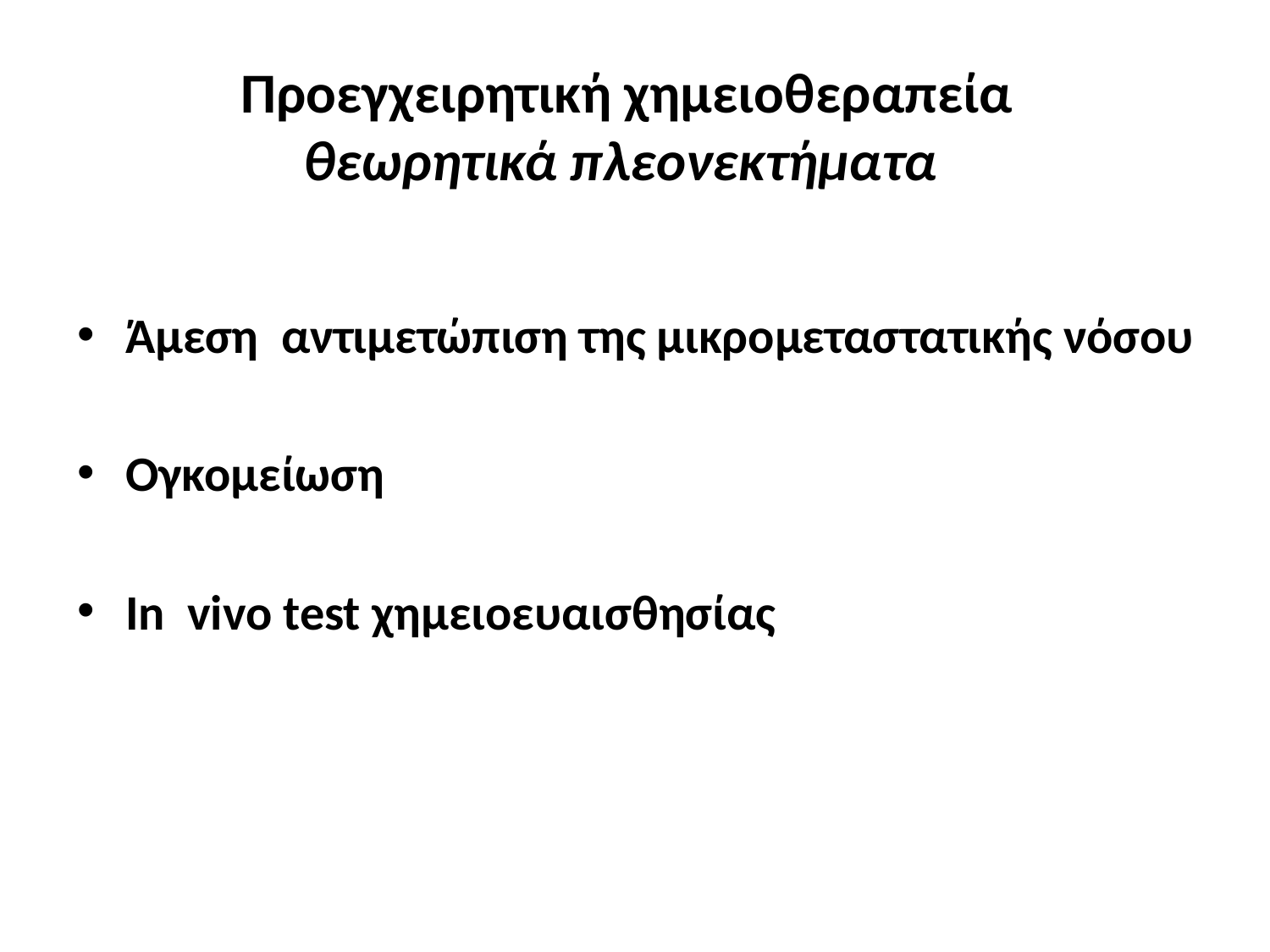

# Προεγχειρητική χημειοθεραπεία θεωρητικά πλεονεκτήματα
Άμεση  αντιμετώπιση της μικρομεταστατικής νόσου

Ογκομείωση

In  vivo test χημειοευαισθησίας